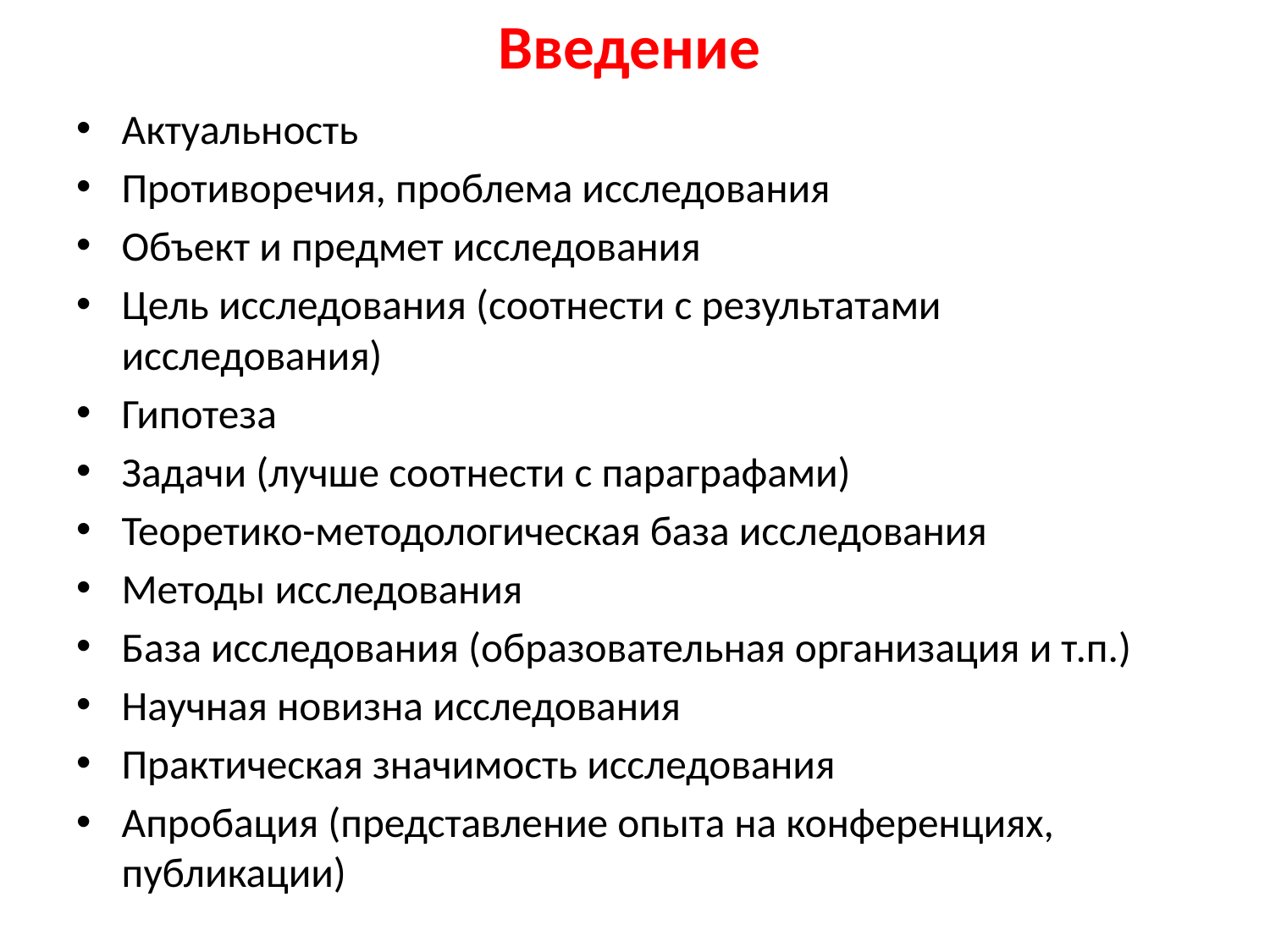

# Введение
Актуальность
Противоречия, проблема исследования
Объект и предмет исследования
Цель исследования (соотнести с результатами исследования)
Гипотеза
Задачи (лучше соотнести с параграфами)
Теоретико-методологическая база исследования
Методы исследования
База исследования (образовательная организация и т.п.)
Научная новизна исследования
Практическая значимость исследования
Апробация (представление опыта на конференциях, публикации)